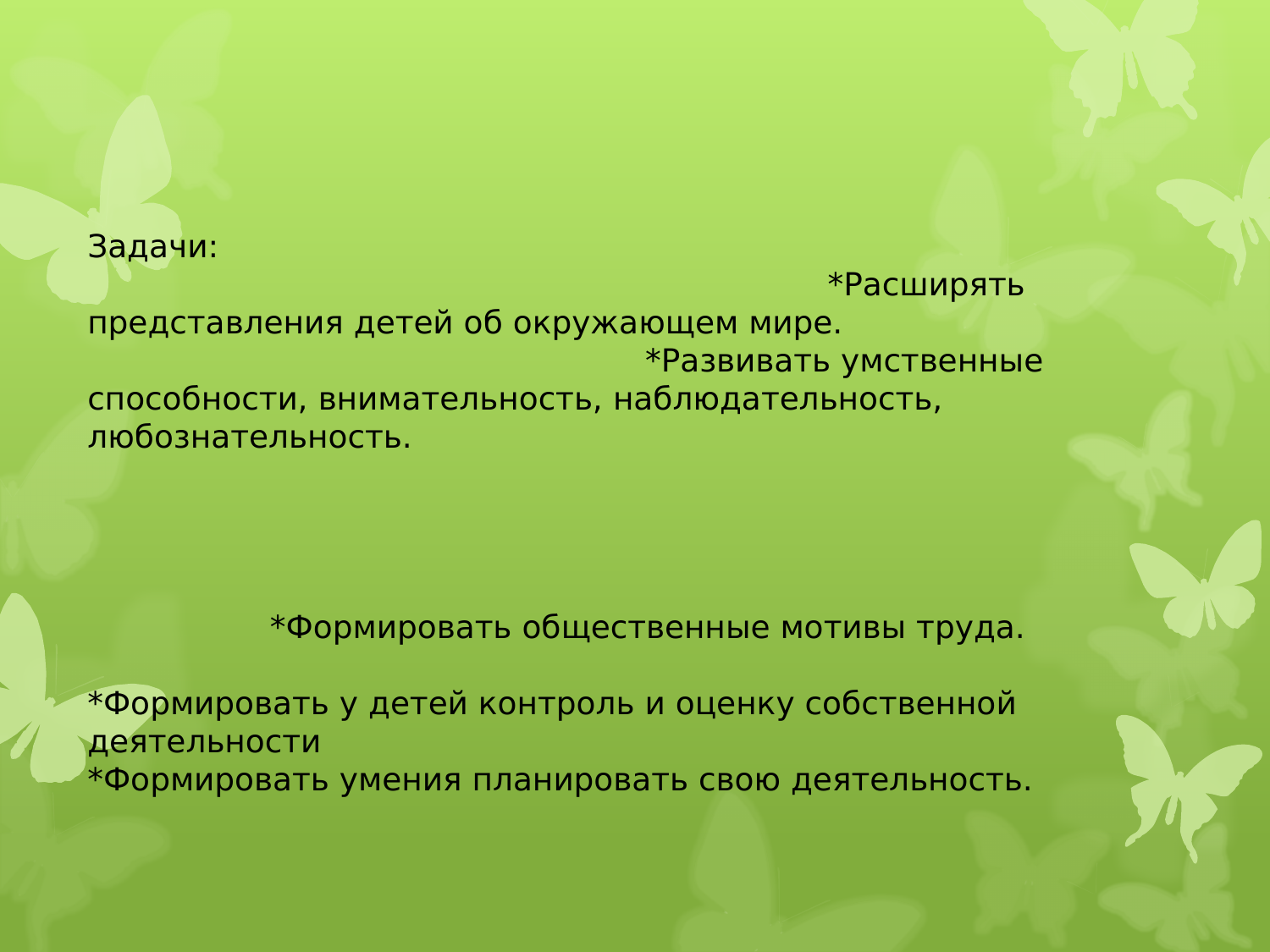

Задачи:                                                                                                                                                                            *Расширять представления детей об окружающем мире.                                                                                             *Развивать умственные  способности, внимательность, наблюдательность, любознательность.                                                                                                                                                                                                                                                                                                                                                                                                                                                                                                                                                                  *Формировать общественные мотивы труда.                                                                                                                  *Формировать у детей контроль и оценку собственной деятельности                                                                    *Формировать умения планировать свою деятельность.